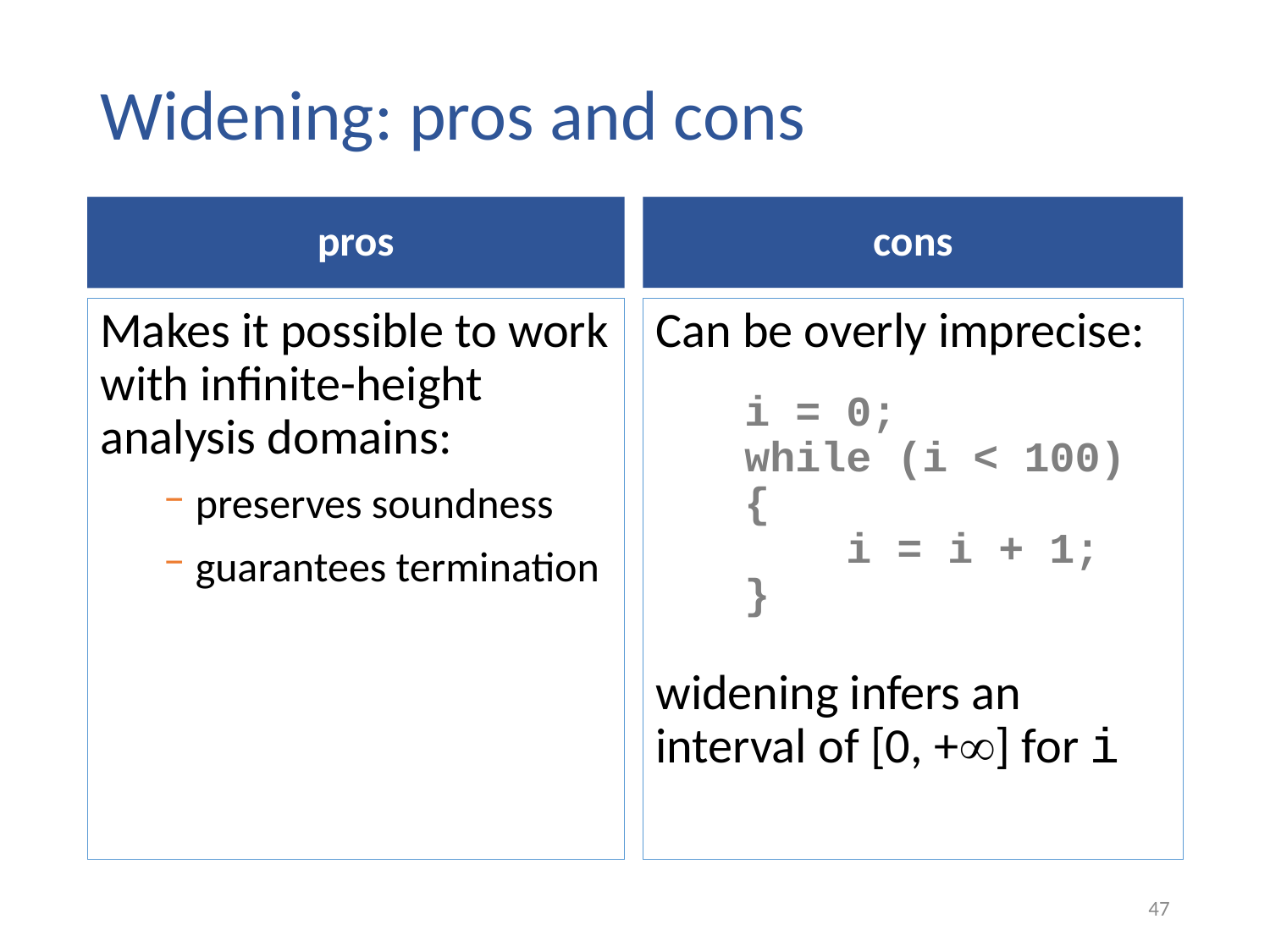

# Widening: pros and cons
pros
cons
Makes it possible to work with infinite-height analysis domains:
preserves soundness
guarantees termination
Can be overly imprecise:
i = 0;
while (i < 100) {
    i = i + 1;
}
widening infers an interval of [0, +∞] for i
47